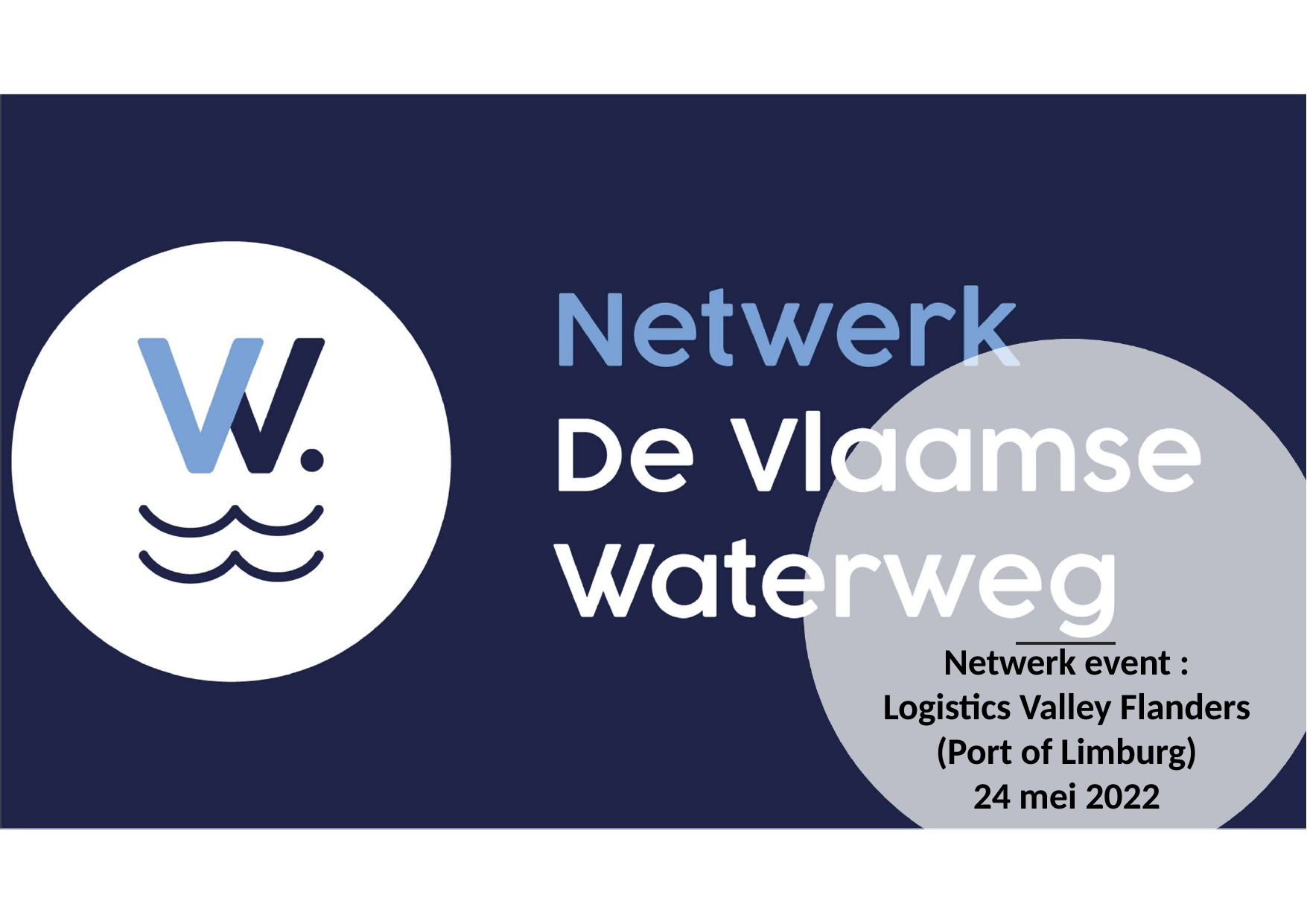

Netwerk event :
Logistics Valley Flanders (Port of Limburg)
24 mei 2022